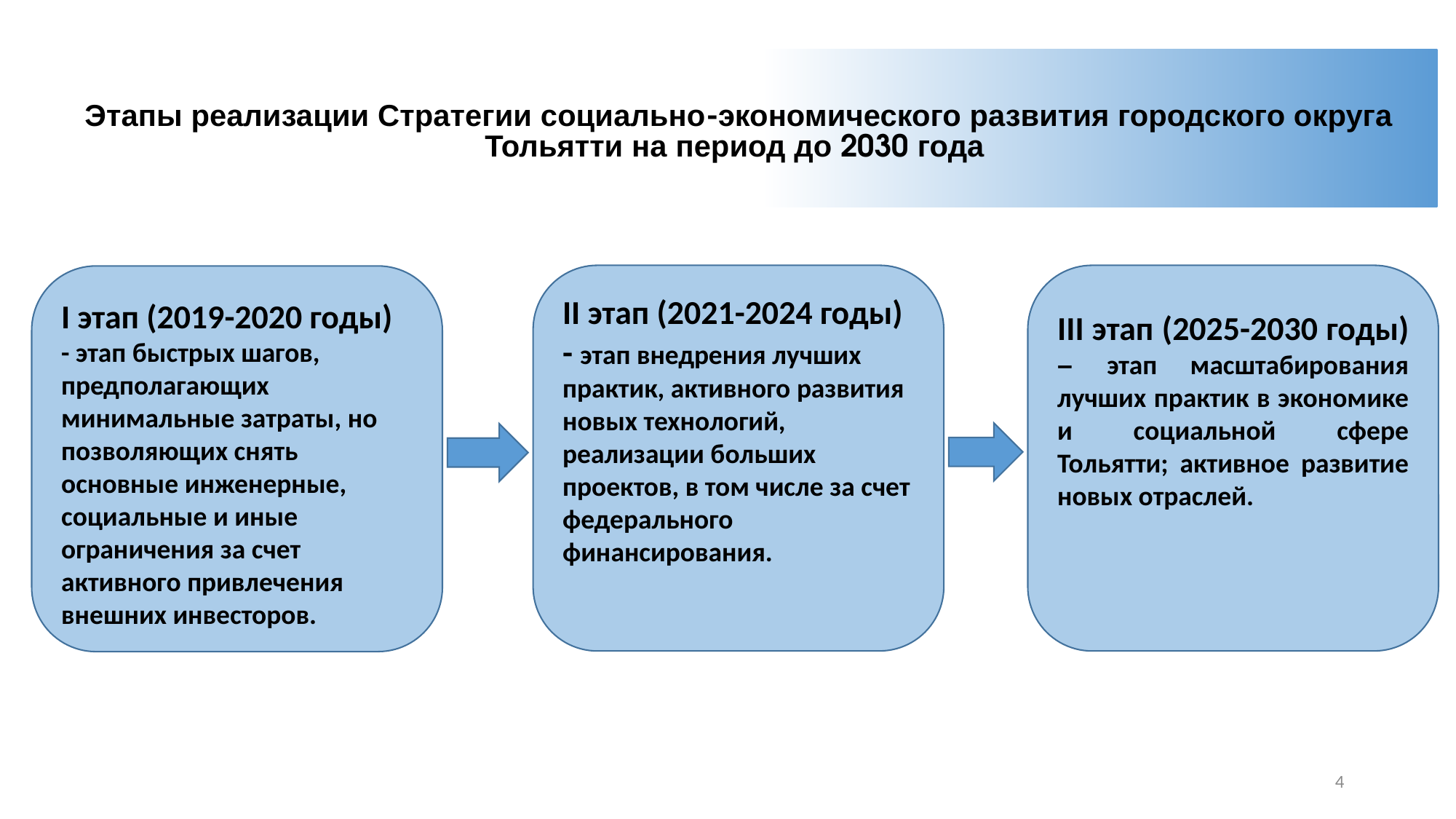

# Этапы реализации Стратегии социально-экономического развития городского округа Тольятти на период до 2030 года

II этап (2021-2024 годы)
- этап внедрения лучших практик, активного развития новых технологий, реализации больших проектов, в том числе за счет федерального финансирования.

и поддержки местных инициатив;

III этап (2025-2030 годы)
– этап масштабирования лучших практик в экономике и социальной сфере Тольятти; активное развитие новых отраслей.

и поддержки местных инициатив;

I этап (2019-2020 годы)
- этап быстрых шагов, предполагающих минимальные затраты, но позволяющих снять основные инженерные, социальные и иные ограничения за счет активного привлечения внешних инвесторов.

и поддержки местных инициатив;

4